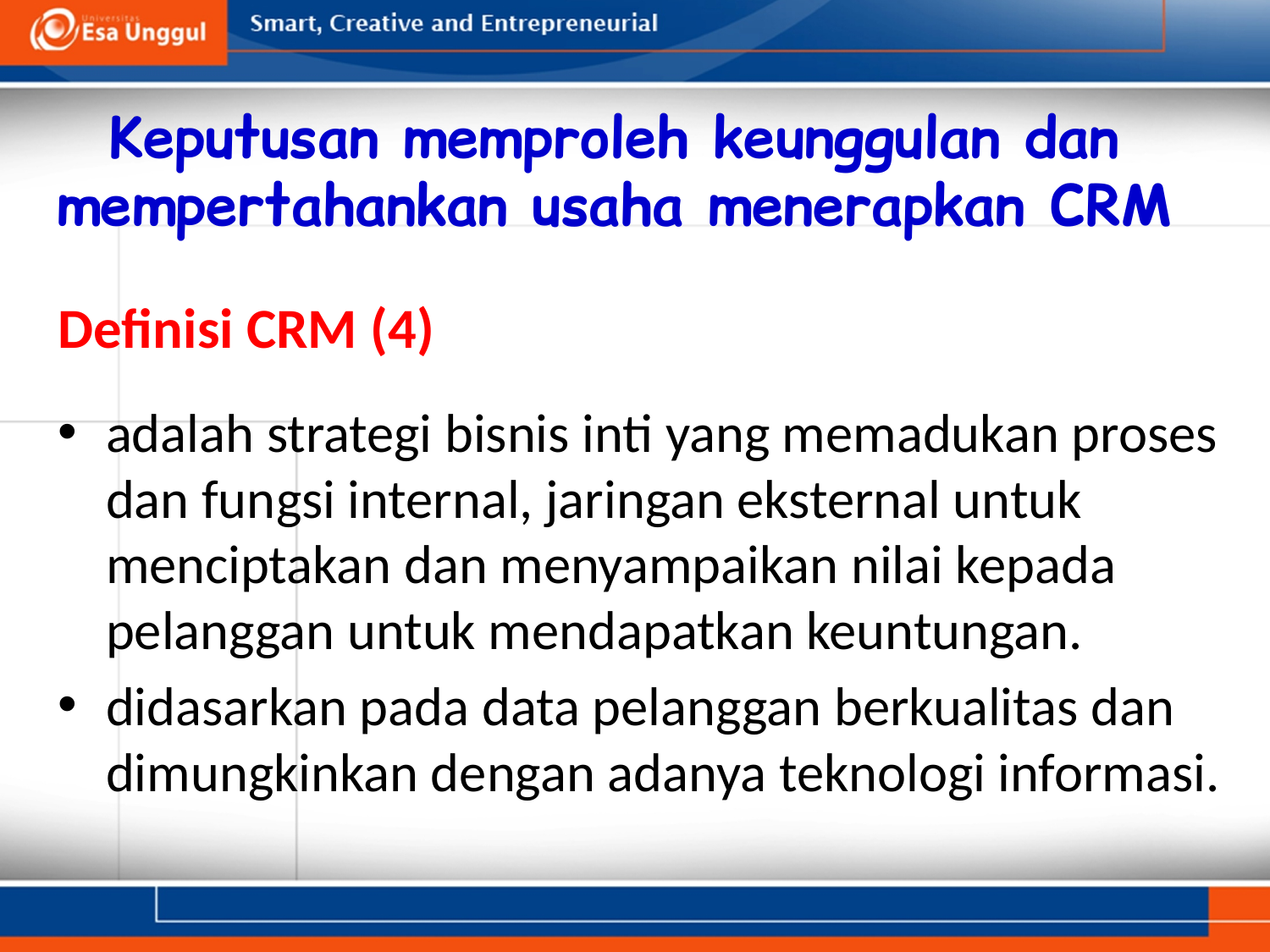

Keputusan memproleh keunggulan dan mempertahankan usaha menerapkan CRM
Definisi CRM (4)
adalah strategi bisnis inti yang memadukan proses dan fungsi internal, jaringan eksternal untuk menciptakan dan menyampaikan nilai kepada pelanggan untuk mendapatkan keuntungan.
didasarkan pada data pelanggan berkualitas dan dimungkinkan dengan adanya teknologi informasi.